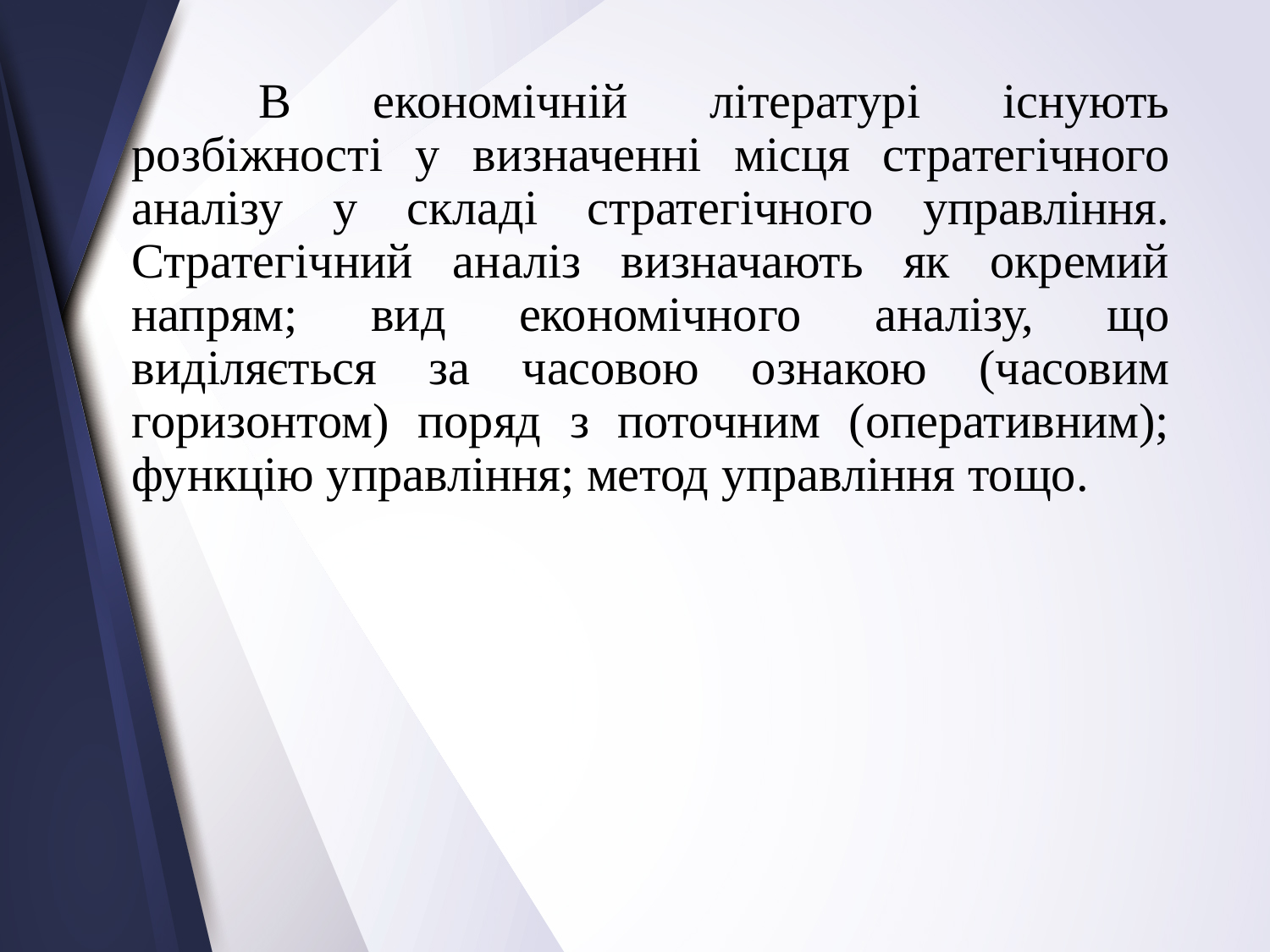

В економічній літературі існують розбіжності у визначенні місця стратегічного аналізу у складі стратегічного управління. Стратегічний аналіз визначають як окремий напрям; вид економічного аналізу, що виділяється за часовою ознакою (часовим горизонтом) поряд з поточним (оперативним); функцію управління; метод управління тощо.